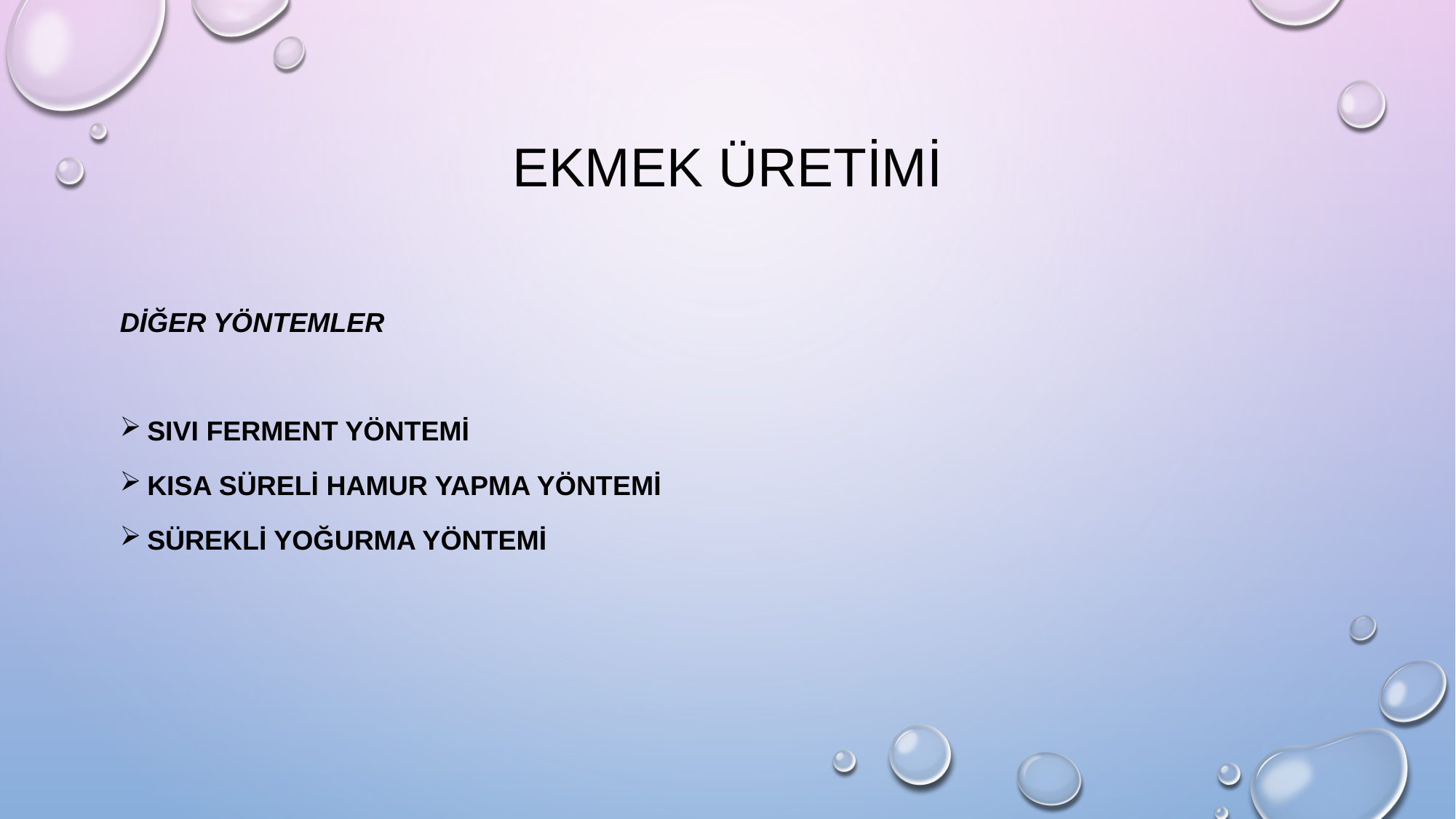

# Ekmek üretimi
Diğer yöntemler

Sıvı ferment yöntemi
Kısa süreli hamur yapma yöntemi
Sürekli yoğurma yöntemi